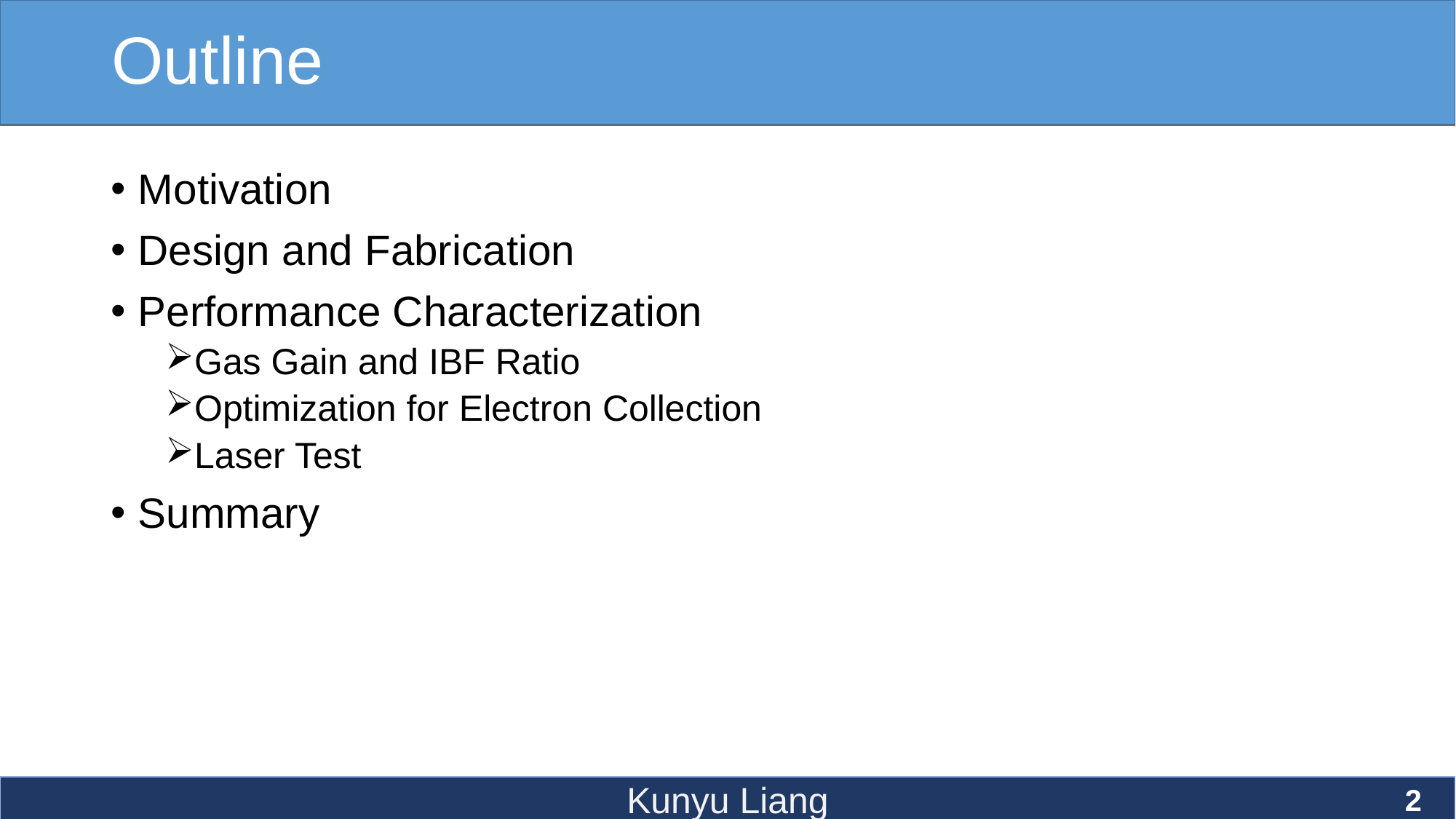

# Outline
Motivation
Design and Fabrication
Performance Characterization
Gas Gain and IBF Ratio
Optimization for Electron Collection
Laser Test
Summary

Kunyu Liang
2